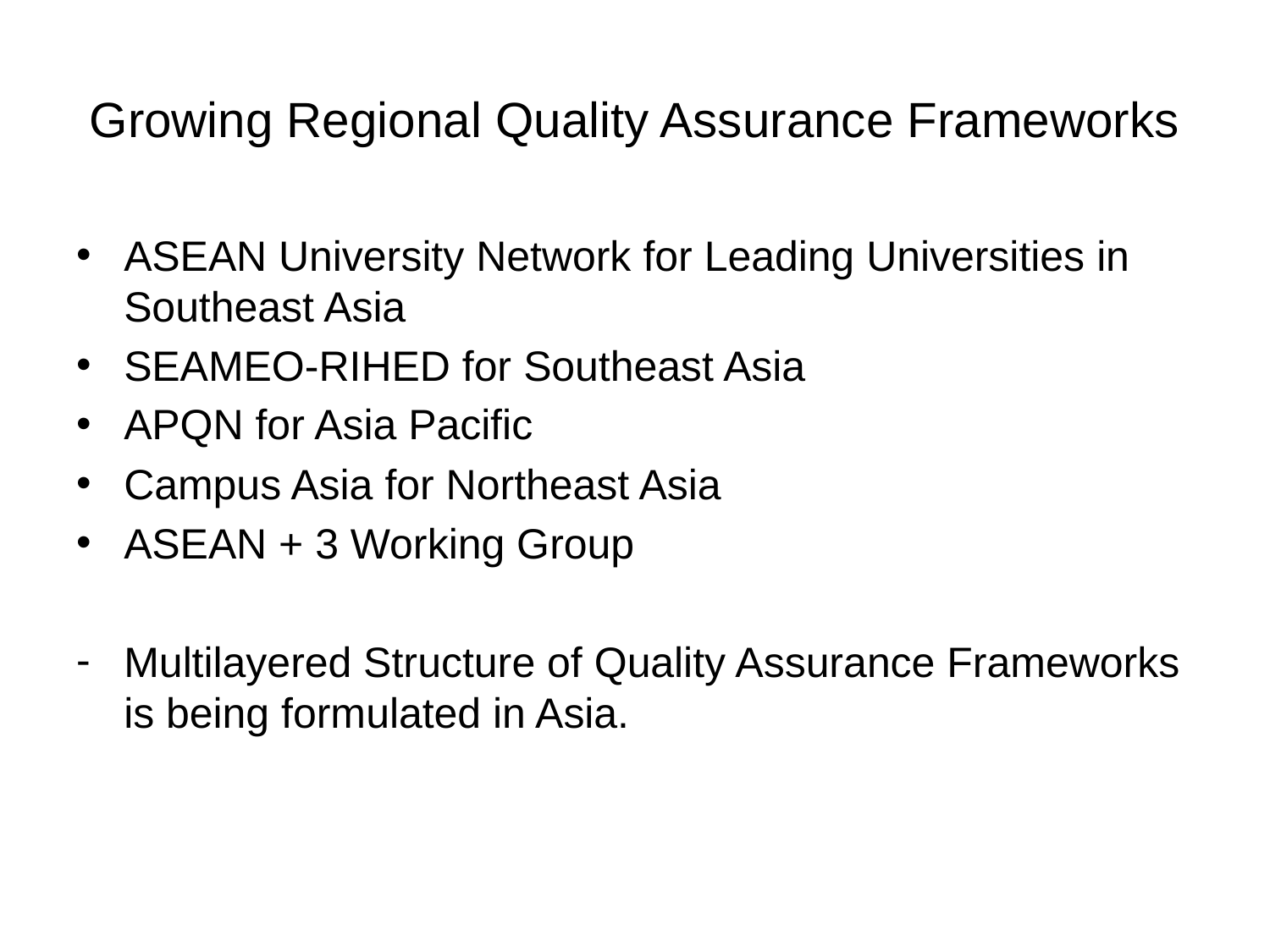

# Growing Regional Quality Assurance Frameworks
ASEAN University Network for Leading Universities in Southeast Asia
SEAMEO-RIHED for Southeast Asia
APQN for Asia Pacific
Campus Asia for Northeast Asia
ASEAN + 3 Working Group

Multilayered Structure of Quality Assurance Frameworks is being formulated in Asia.